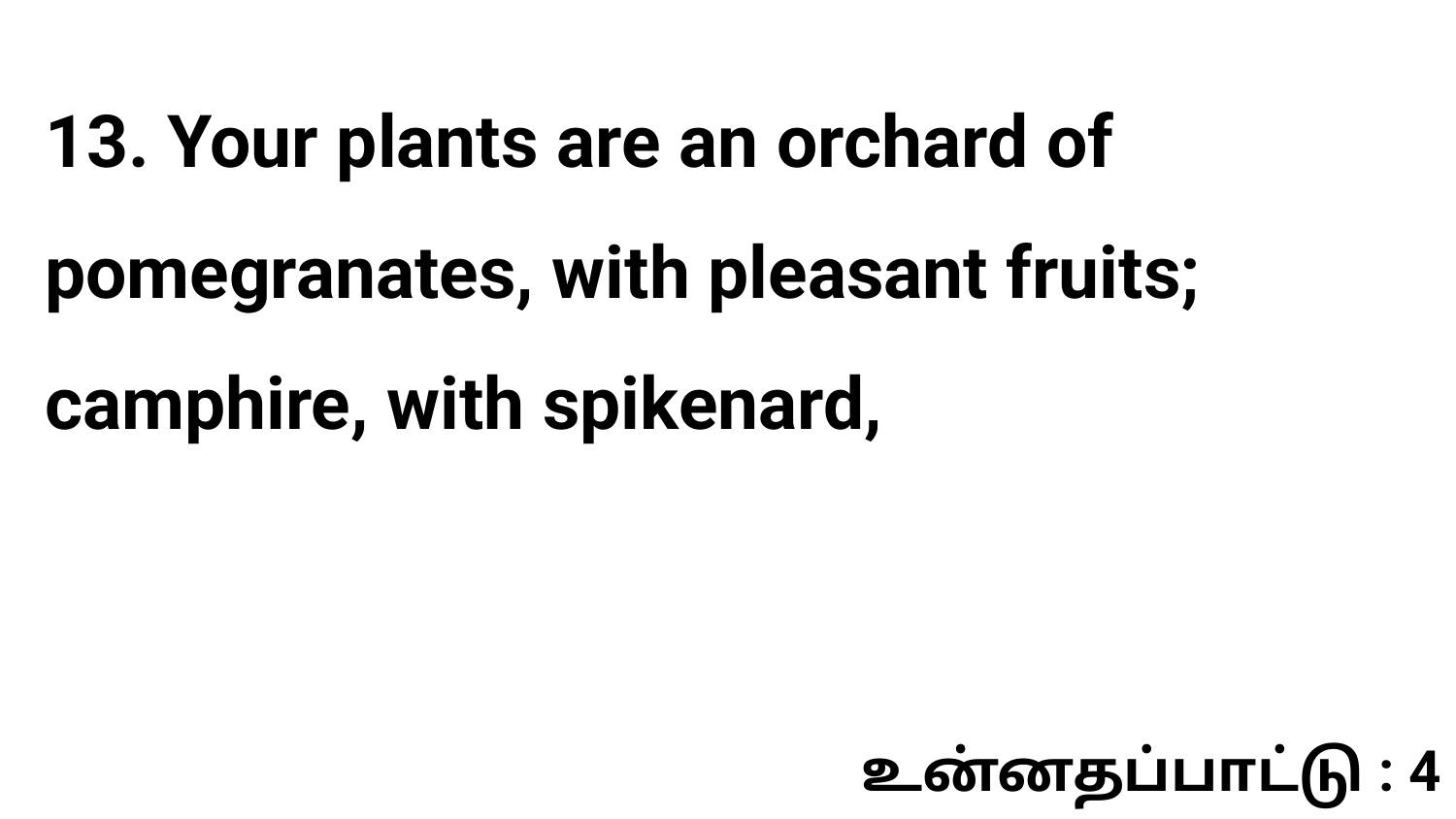

13. Your plants are an orchard of pomegranates, with pleasant fruits; camphire, with spikenard,
உன்னதப்பாட்டு : 4